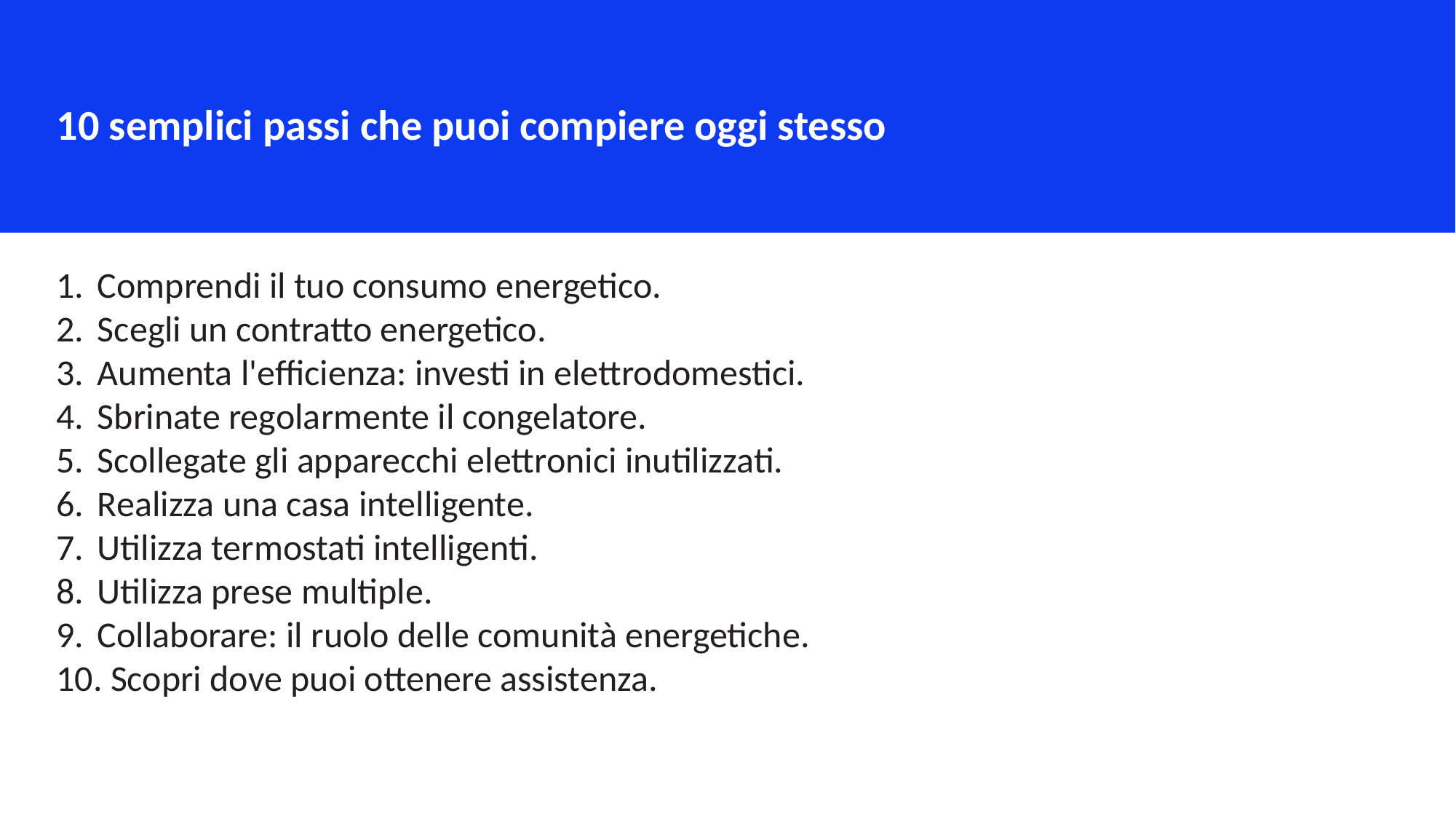

10 semplici passi che puoi compiere oggi stesso

Comprendi il tuo consumo energetico.
Scegli un contratto energetico.
Aumenta l'efficienza: investi in elettrodomestici.
Sbrinate regolarmente il congelatore.
Scollegate gli apparecchi elettronici inutilizzati.
Realizza una casa intelligente.
Utilizza termostati intelligenti.
Utilizza prese multiple.
Collaborare: il ruolo delle comunità energetiche.
 Scopri dove puoi ottenere assistenza.